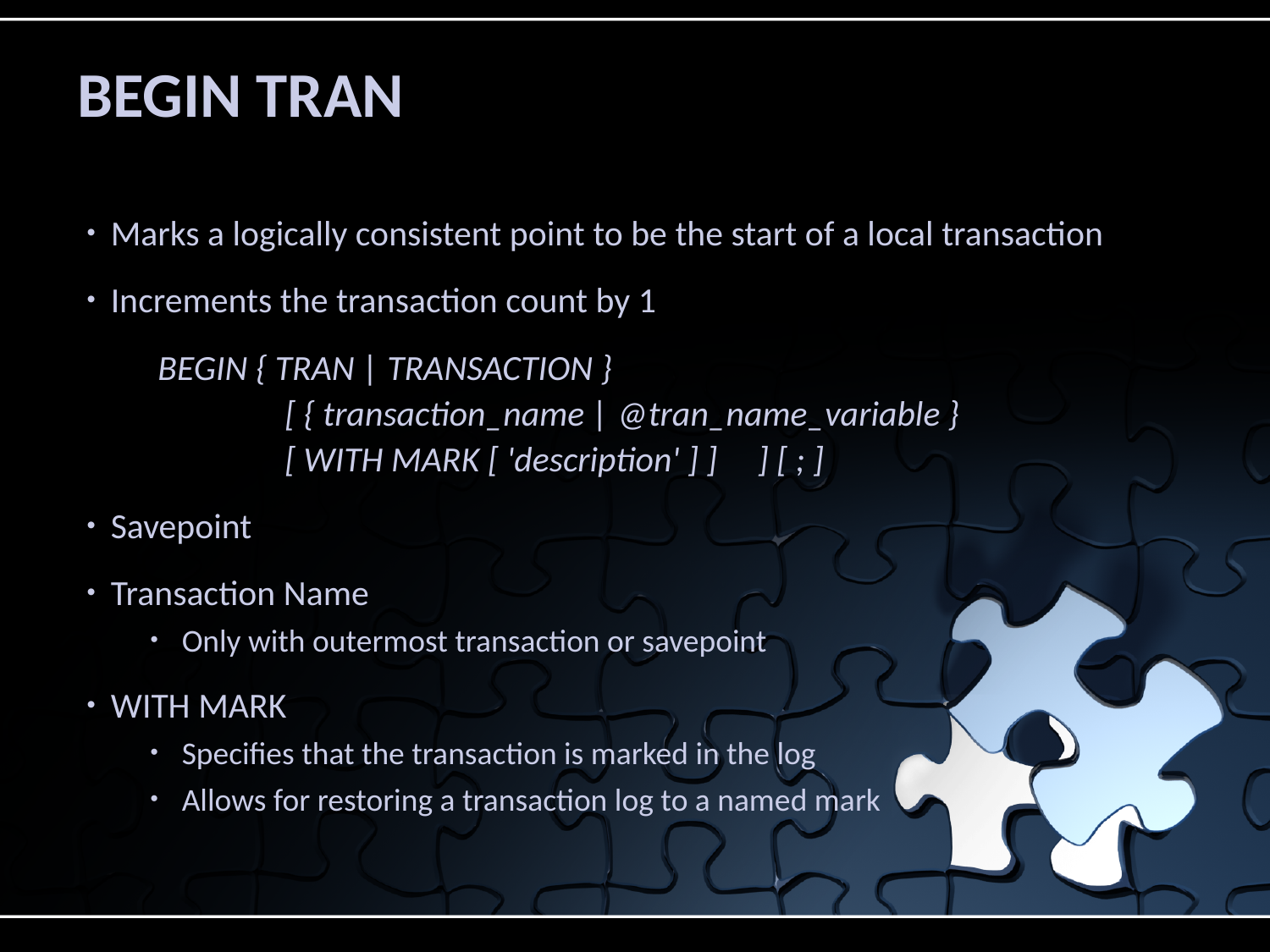

# BEGIN TRAN

Marks a logically consistent point to be the start of a local transaction
Increments the transaction count by 1
BEGIN { TRAN | TRANSACTION }
	[ { transaction_name | @tran_name_variable }
	[ WITH MARK [ 'description' ] ]     ] [ ; ]
Savepoint
Transaction Name
Only with outermost transaction or savepoint
WITH MARK
Specifies that the transaction is marked in the log
Allows for restoring a transaction log to a named mark